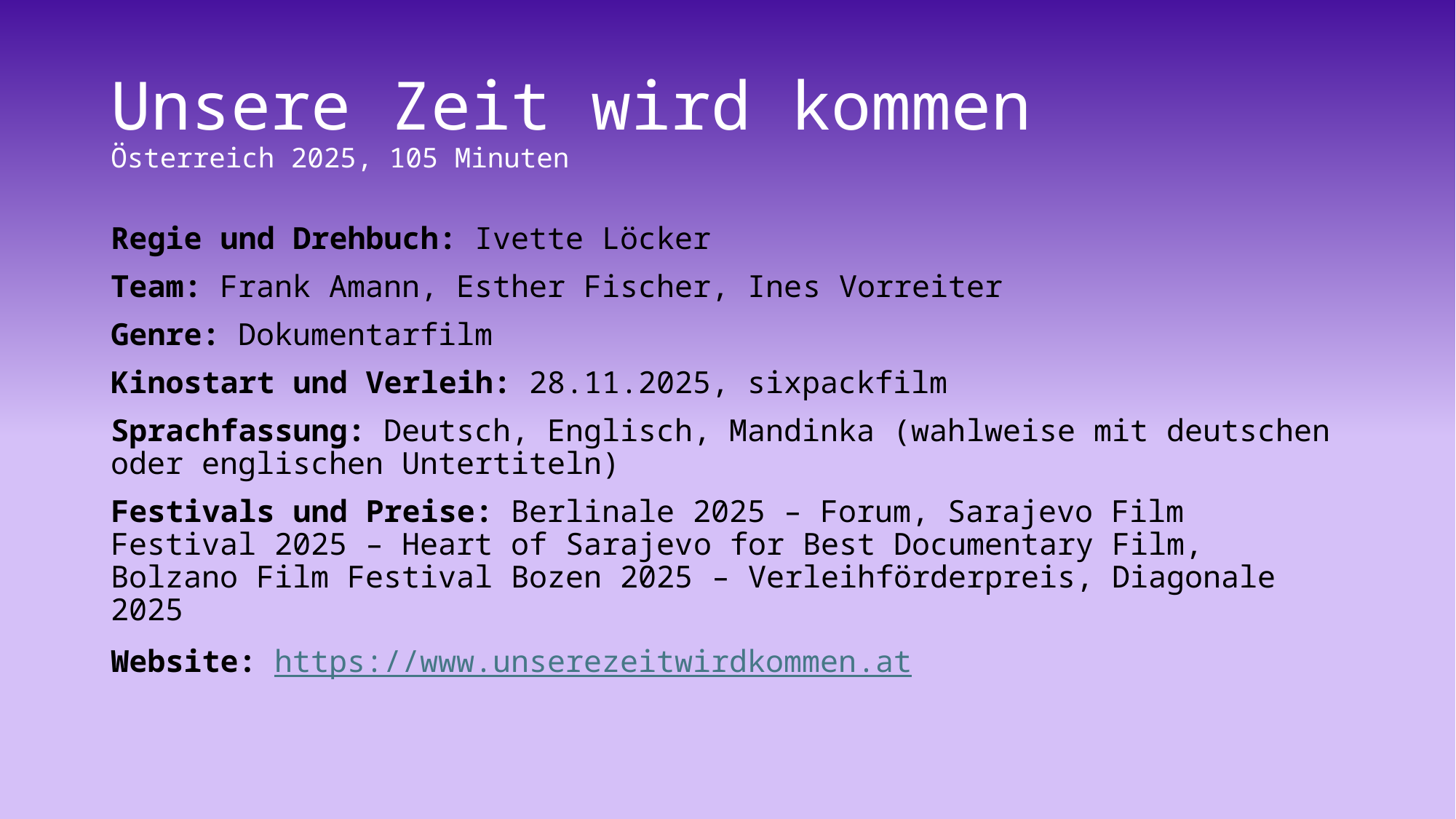

# Unsere Zeit wird kommen Österreich 2025, 105 Minuten
Regie und Drehbuch: Ivette Löcker
Team: Frank Amann, Esther Fischer, Ines Vorreiter
Genre: Dokumentarfilm
Kinostart und Verleih: 28.11.2025, sixpackfilm
Sprachfassung: Deutsch, Englisch, Mandinka (wahlweise mit deutschen oder englischen Untertiteln)
Festivals und Preise: Berlinale 2025 – Forum, Sarajevo Film Festival 2025 – Heart of Sarajevo for Best Documentary Film, Bolzano Film Festival Bozen 2025 – Verleihförderpreis, Diagonale 2025
Website: https://www.unserezeitwirdkommen.at